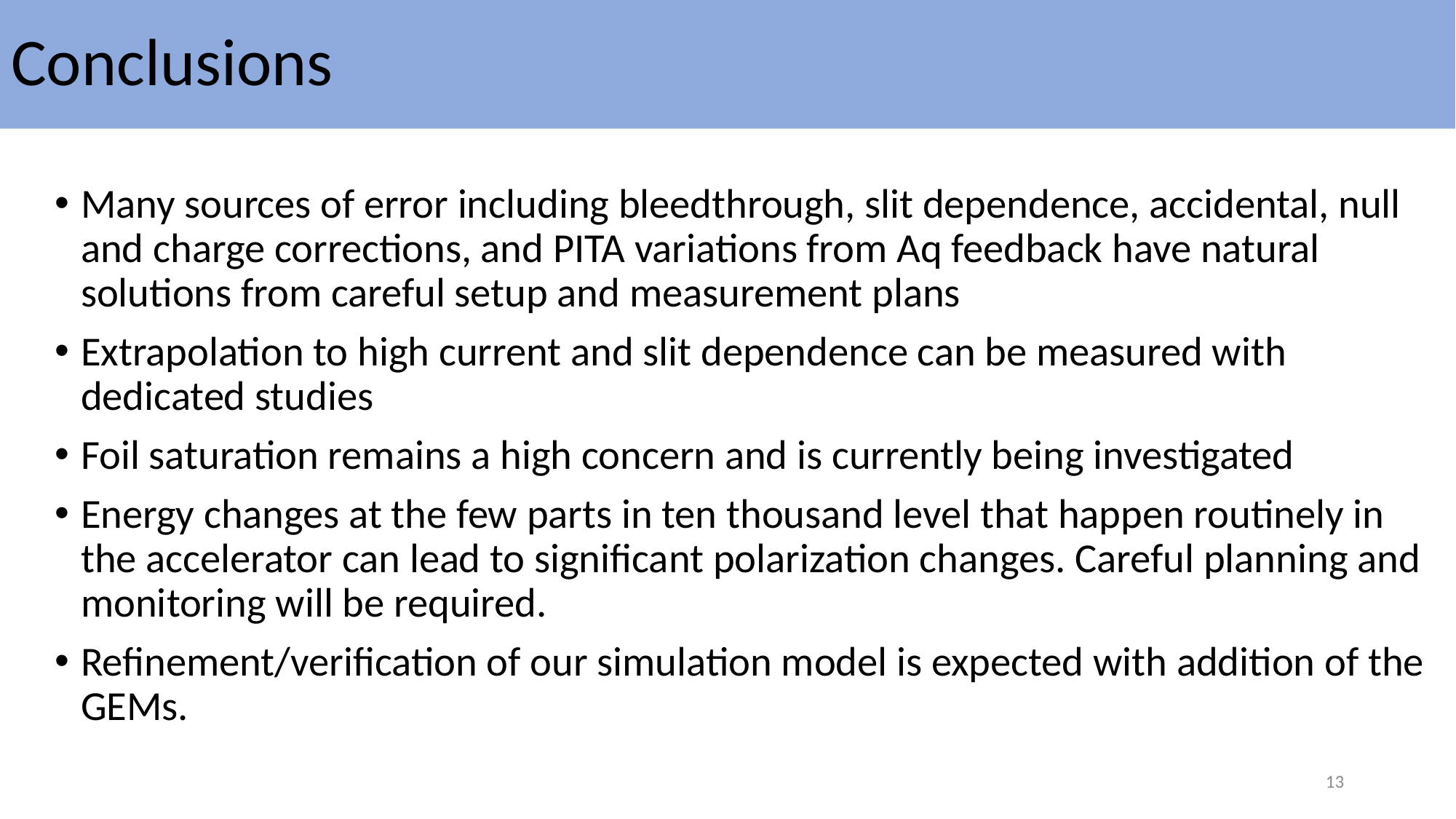

# Conclusions
Many sources of error including bleedthrough, slit dependence, accidental, null and charge corrections, and PITA variations from Aq feedback have natural solutions from careful setup and measurement plans
Extrapolation to high current and slit dependence can be measured with dedicated studies
Foil saturation remains a high concern and is currently being investigated
Energy changes at the few parts in ten thousand level that happen routinely in the accelerator can lead to significant polarization changes. Careful planning and monitoring will be required.
Refinement/verification of our simulation model is expected with addition of the GEMs.
13